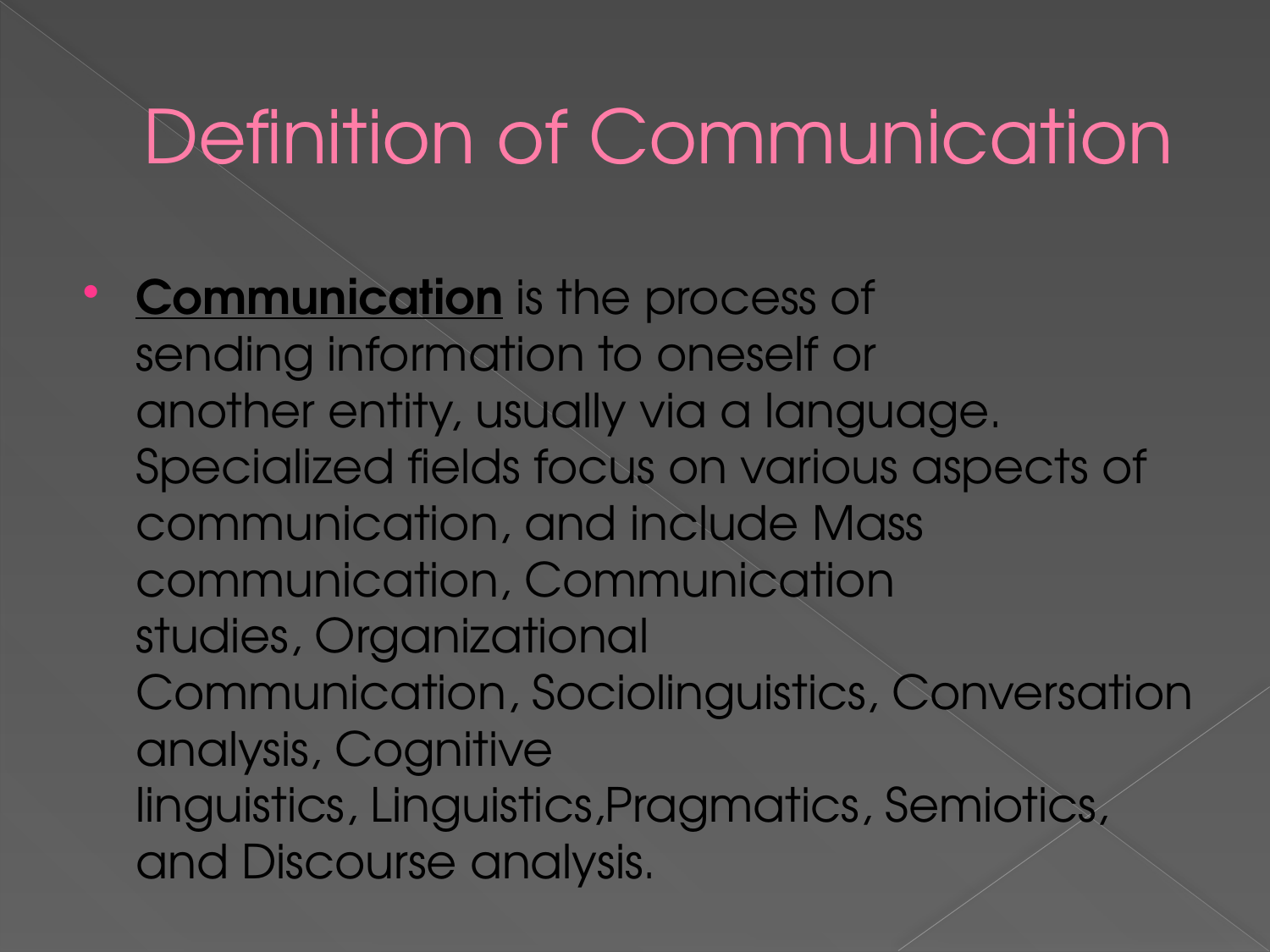

# Definition of Communication
Communication is the process of sending information to oneself or another entity, usually via a language. Specialized fields focus on various aspects of communication, and include Mass communication, Communication studies, Organizational Communication, Sociolinguistics, Conversation analysis, Cognitive linguistics, Linguistics,Pragmatics, Semiotics, and Discourse analysis.